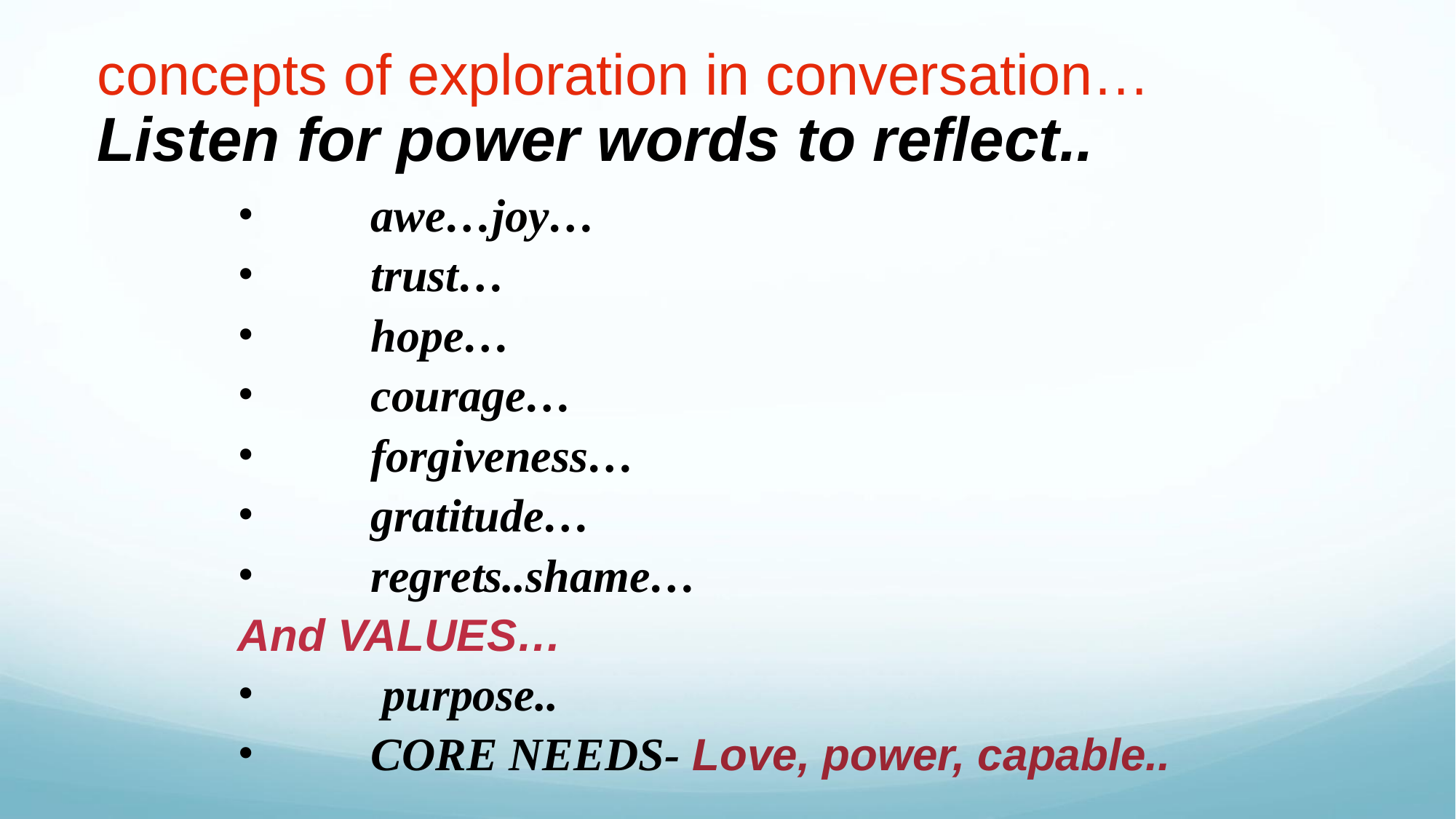

concepts of exploration in conversation…
Listen for power words to reflect..
awe…joy…
trust…
hope…
courage…
forgiveness…
gratitude…
regrets..shame…
And VALUES…
 purpose..
CORE NEEDS- Love, power, capable..